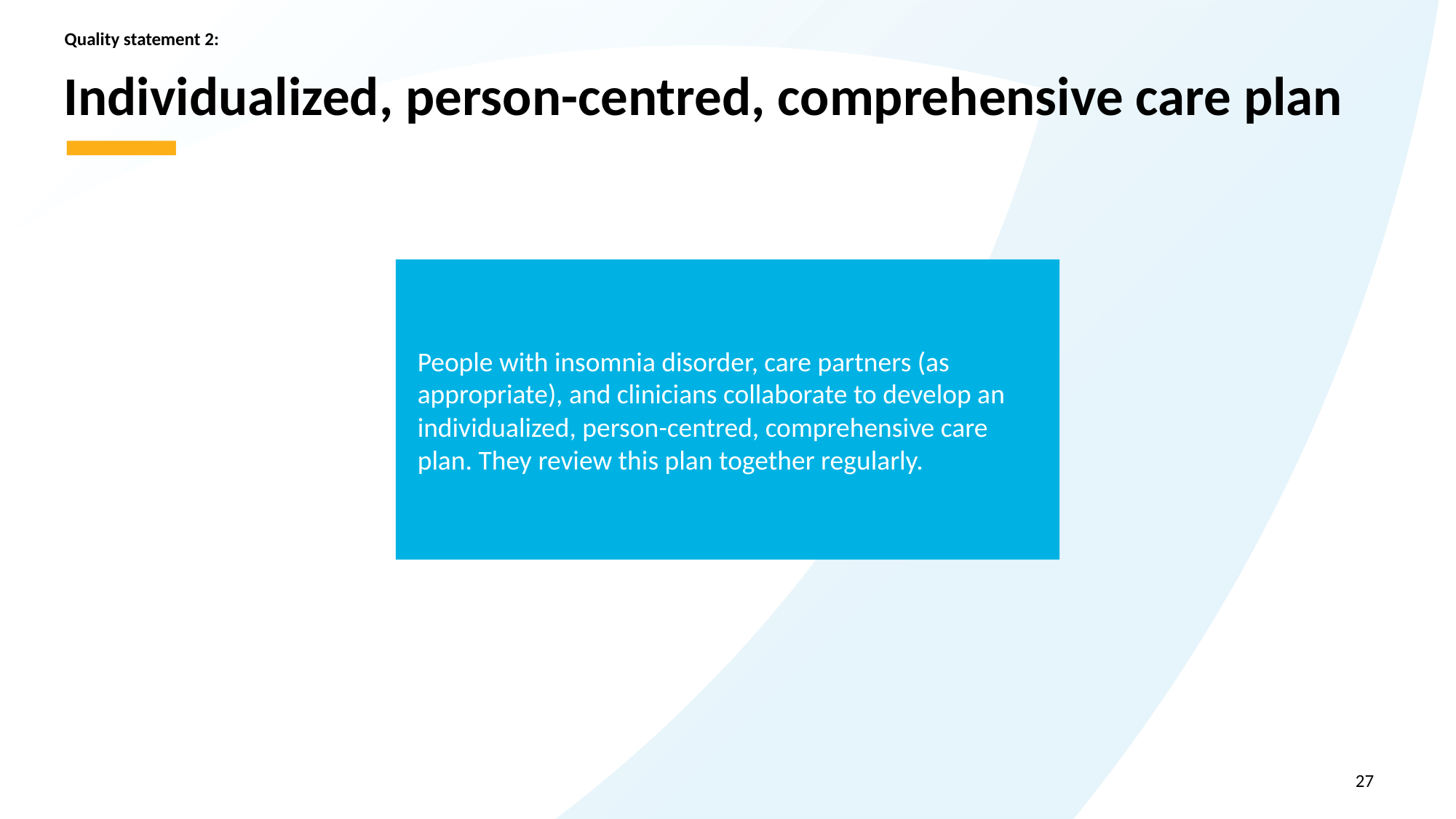

Quality statement 2:
# Individualized, person-centred, comprehensive care plan
People with insomnia disorder, care partners (as appropriate), and clinicians collaborate to develop an individualized, person-centred, comprehensive care plan. They review this plan together regularly.
27